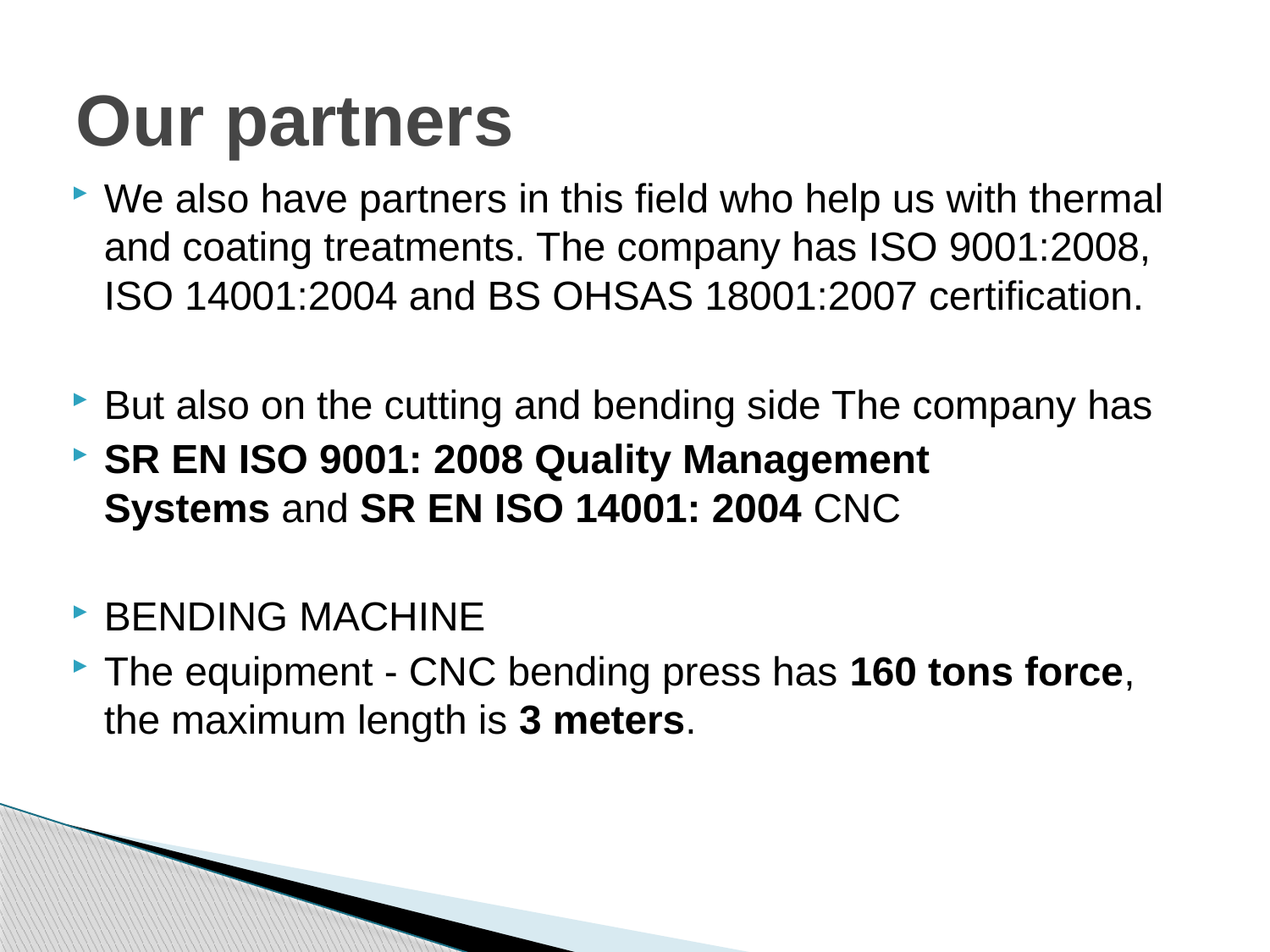

# Our partners
We also have partners in this field who help us with thermal and coating treatments. The company has ISO 9001:2008, ISO 14001:2004 and BS OHSAS 18001:2007 certification.

But also on the cutting and bending side The company has
SR EN ISO 9001: 2008 Quality Management Systems and SR EN ISO 14001: 2004 CNC

BENDING MACHINE
The equipment - CNC bending press has 160 tons force, the maximum length is 3 meters.